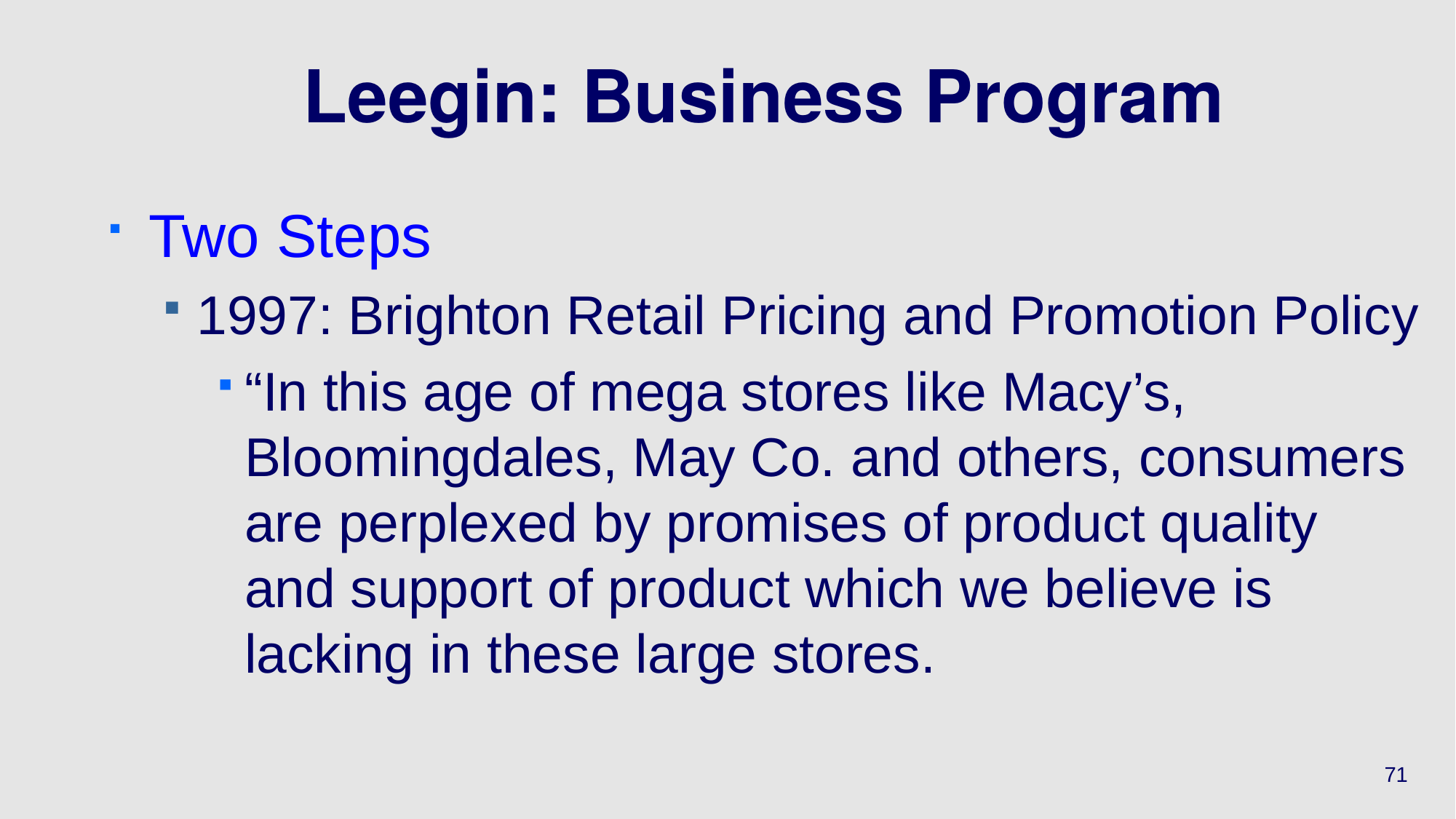

# Leegin: Business Program
Two Steps
1997: Brighton Retail Pricing and Promotion Policy
“In this age of mega stores like Macy’s, Bloomingdales, May Co. and others, consumers are perplexed by promises of product quality and support of product which we believe is lacking in these large stores.
71